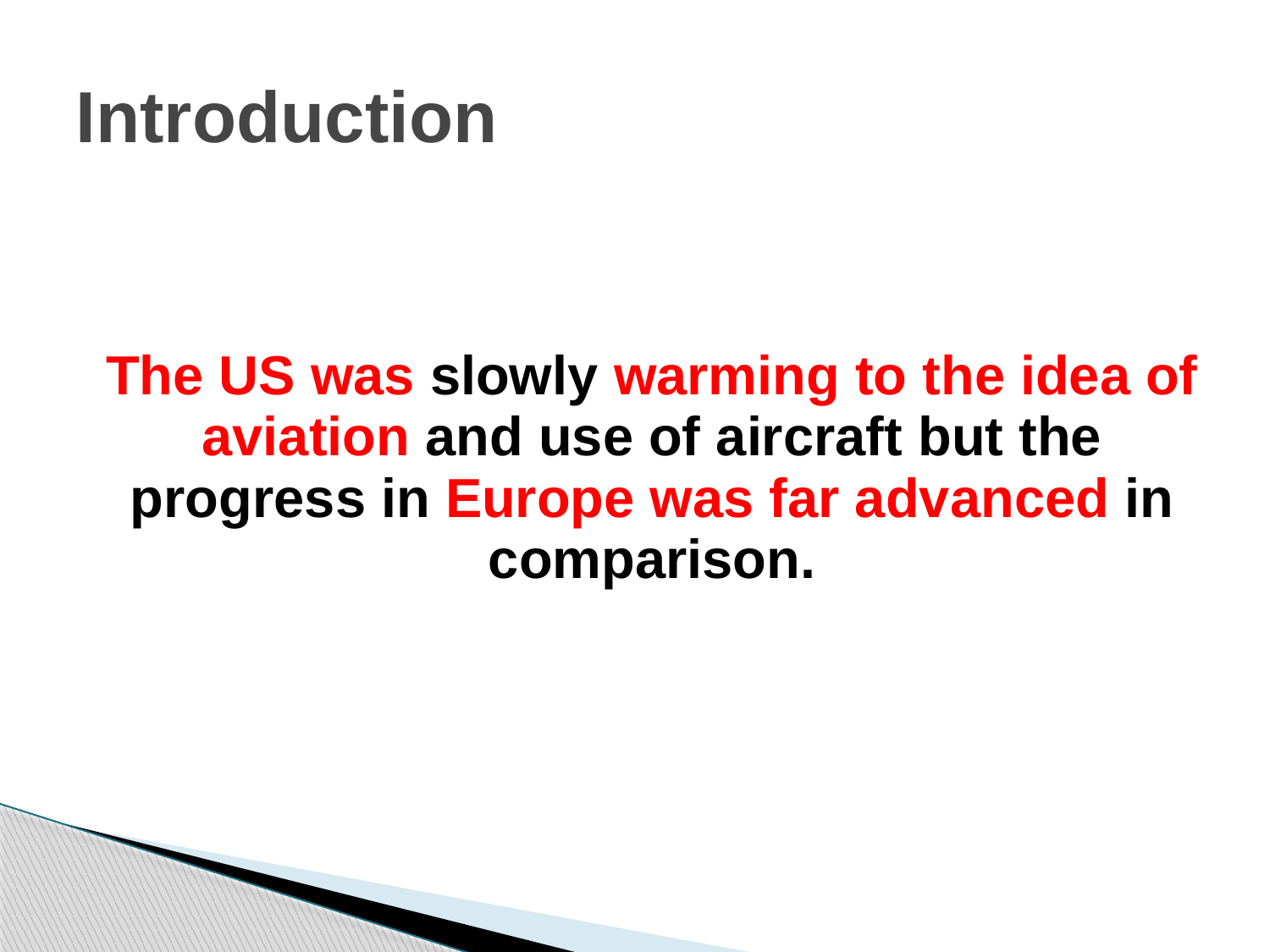

# Introduction
The US was slowly warming to the idea of aviation and use of aircraft but the progress in Europe was far advanced in comparison.